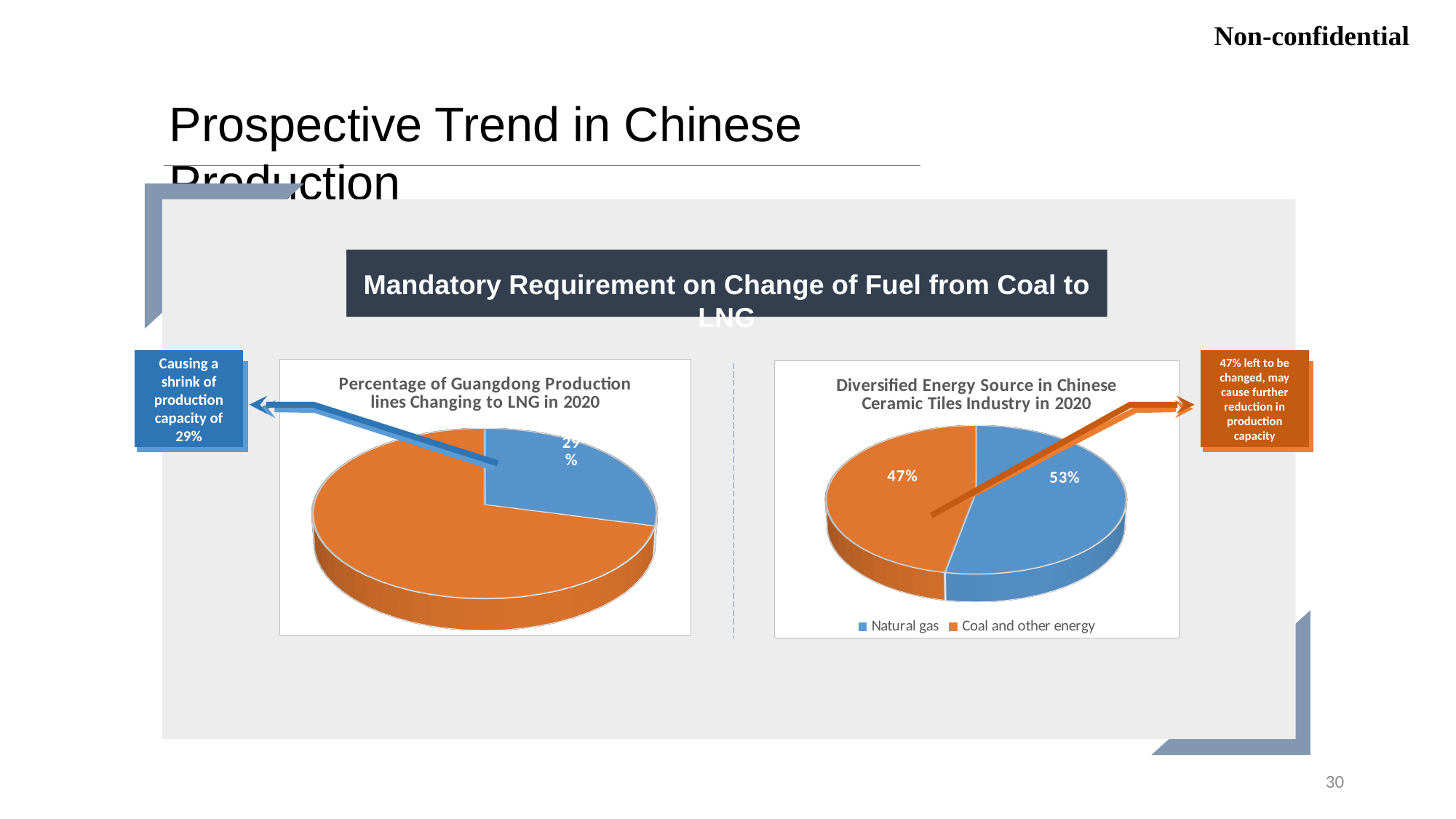

Non-confidential
Prospective Trend in Chinese Production

Mandatory Requirement on Change of Fuel from Coal to LNG

Causing a shrink of production capacity of 29%
47% left to be changed, may cause further reduction in production capacity

[unsupported chart]

[unsupported chart]

30